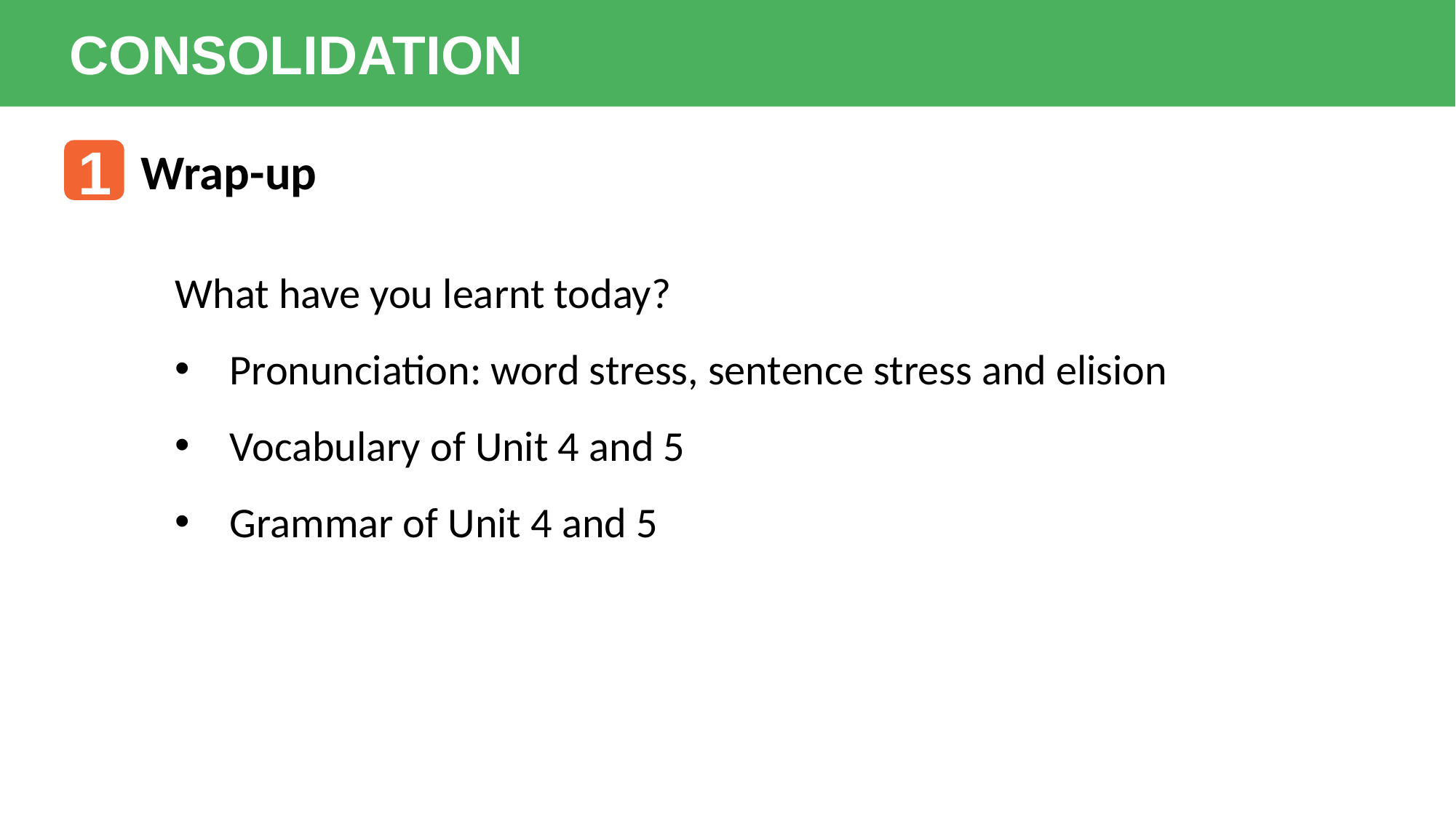

CONSOLIDATION
1
Wrap-up

What have you learnt today?
Pronunciation: word stress, sentence stress and elision
Vocabulary of Unit 4 and 5
Grammar of Unit 4 and 5